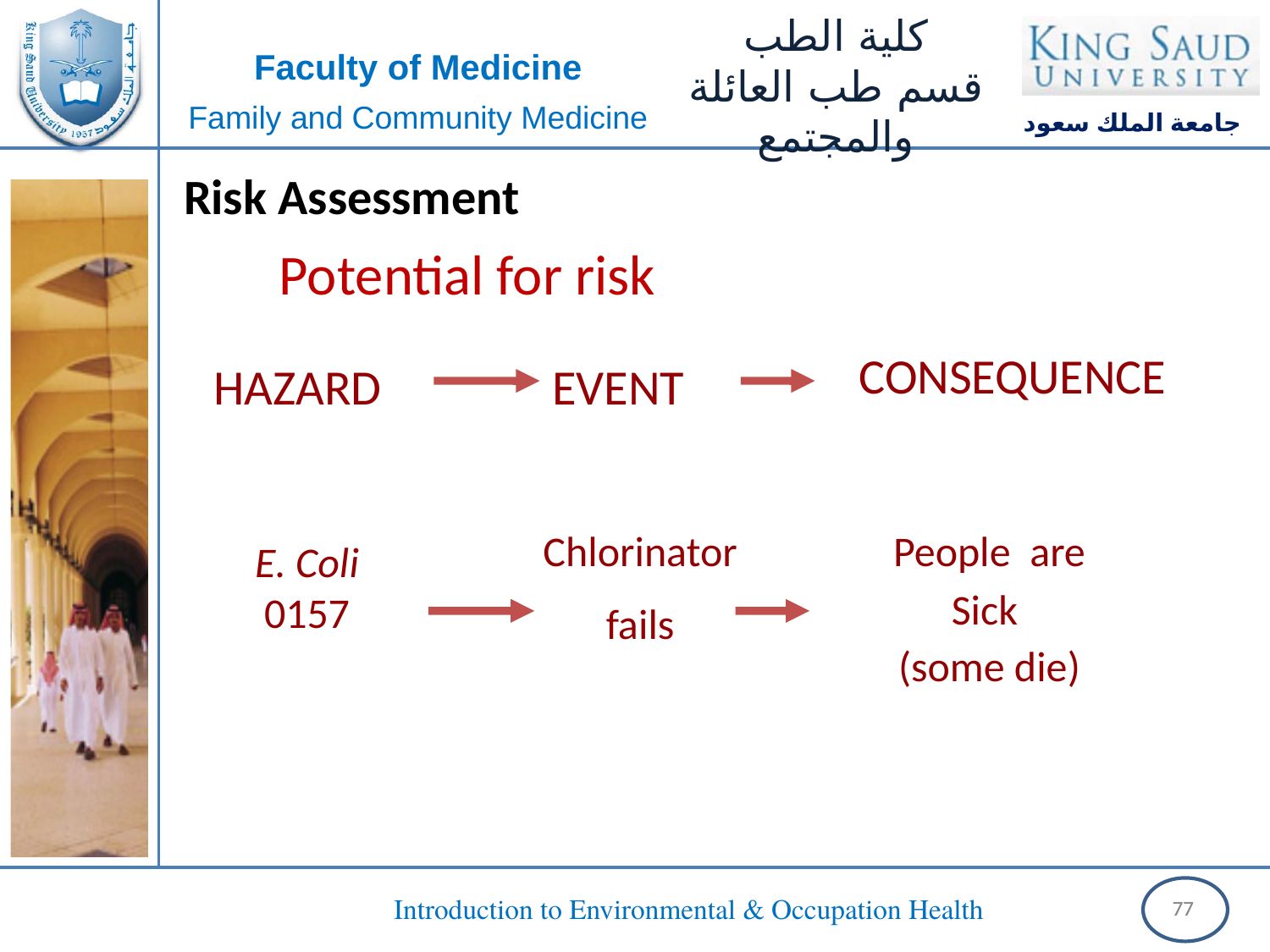

Risk Assessment
Potential for risk
CONSEQUENCE
HAZARD

EVENT

Chlorinator
fails
People  are
Sick
(some die)
E. Coli 0157

77
77